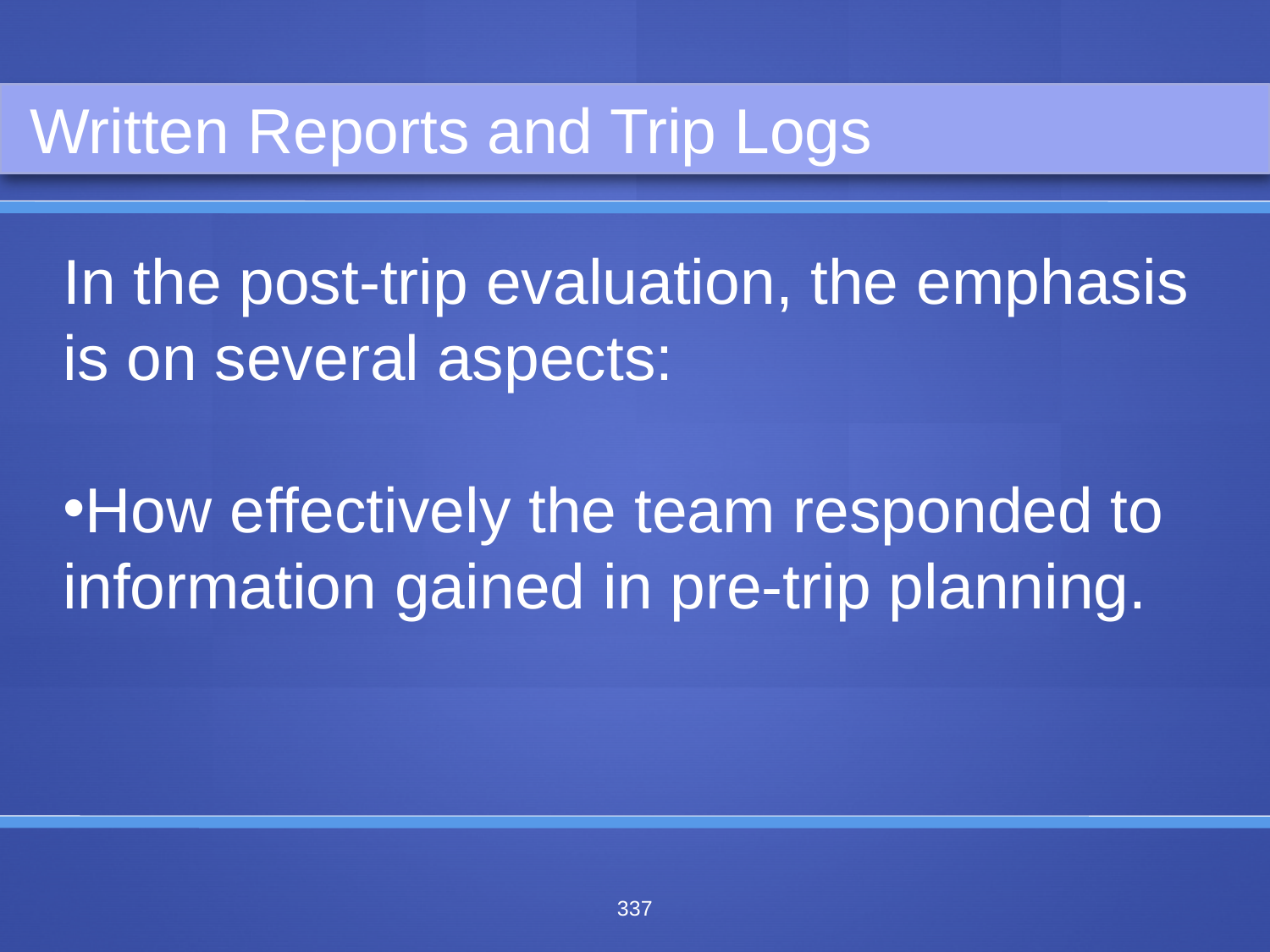

Written Reports and Trip Logs
In the post-trip evaluation, the emphasis is on several aspects:

How effectively the team responded to information gained in pre-trip planning.
337